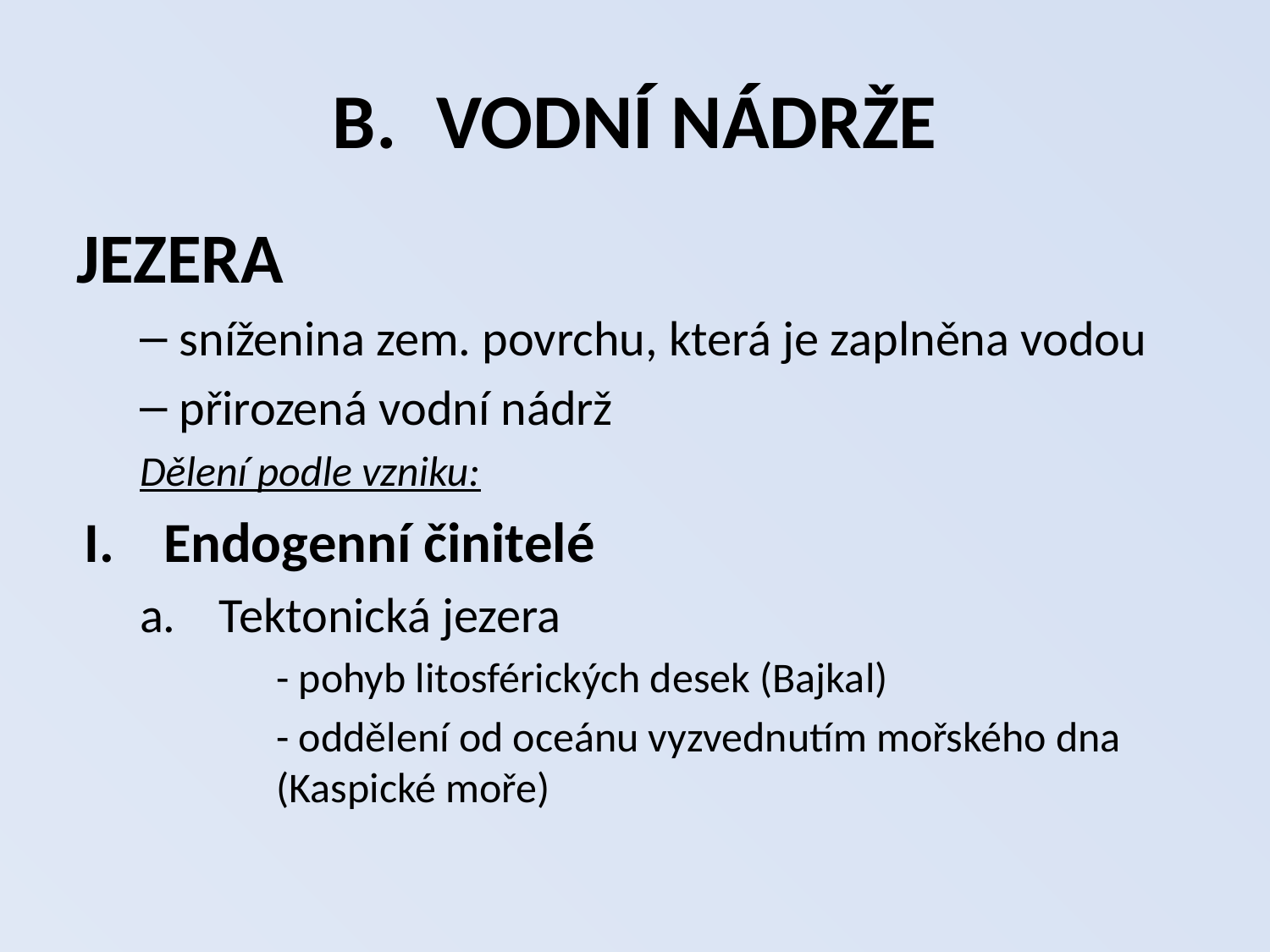

# VODNÍ NÁDRŽE
JEZERA
sníženina zem. povrchu, která je zaplněna vodou
přirozená vodní nádrž
Dělení podle vzniku:
Endogenní činitelé
Tektonická jezera
	- pohyb litosférických desek (Bajkal)
	- oddělení od oceánu vyzvednutím mořského dna (Kaspické moře)